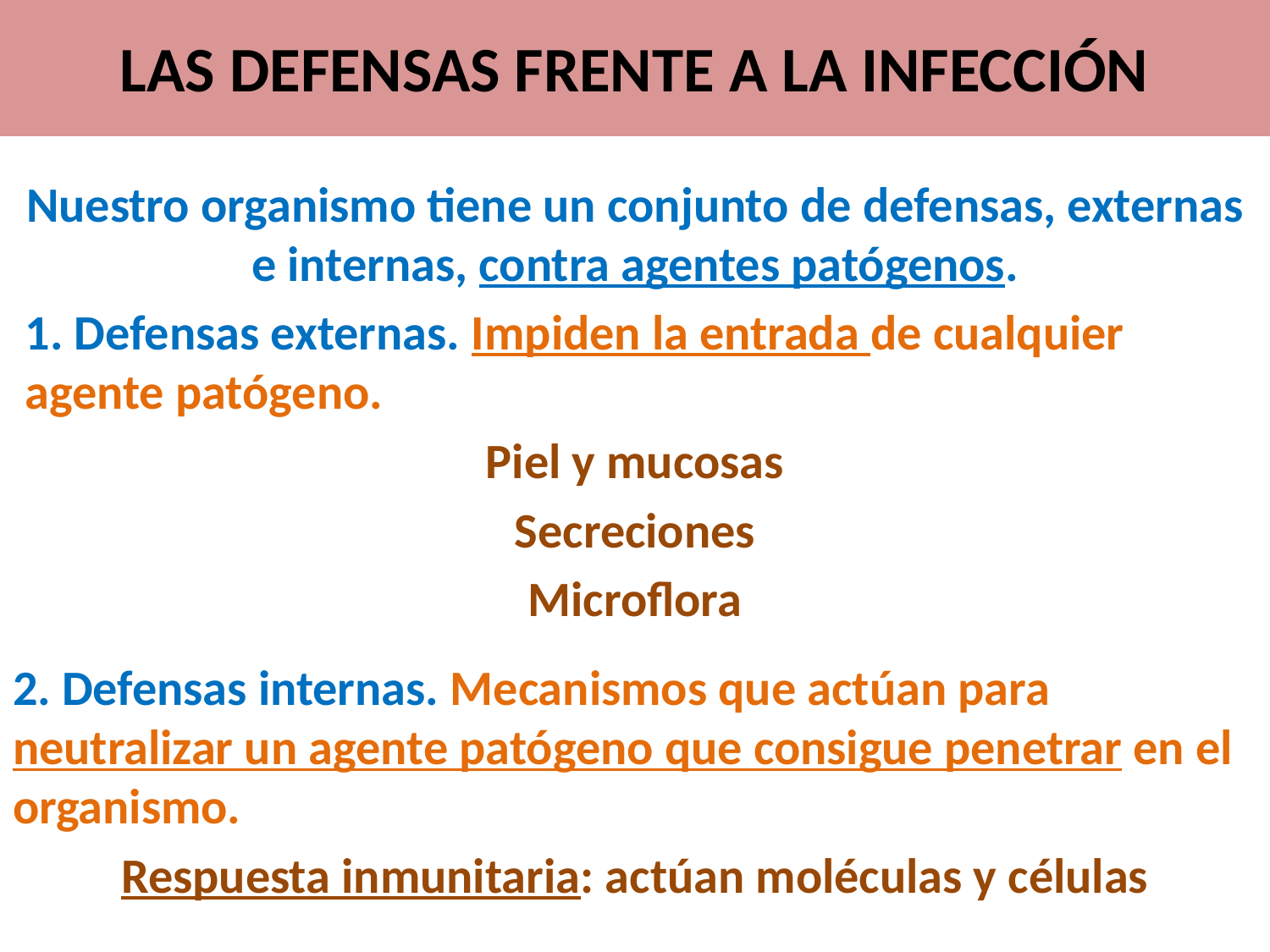

LAS DEFENSAS FRENTE A LA INFECCIÓN
Nuestro organismo tiene un conjunto de defensas, externas e internas, contra agentes patógenos.
1. Defensas externas. Impiden la entrada de cualquier agente patógeno.
Piel y mucosas
Secreciones
Microflora

2. Defensas internas. Mecanismos que actúan para neutralizar un agente patógeno que consigue penetrar en el organismo.
Respuesta inmunitaria: actúan moléculas y células